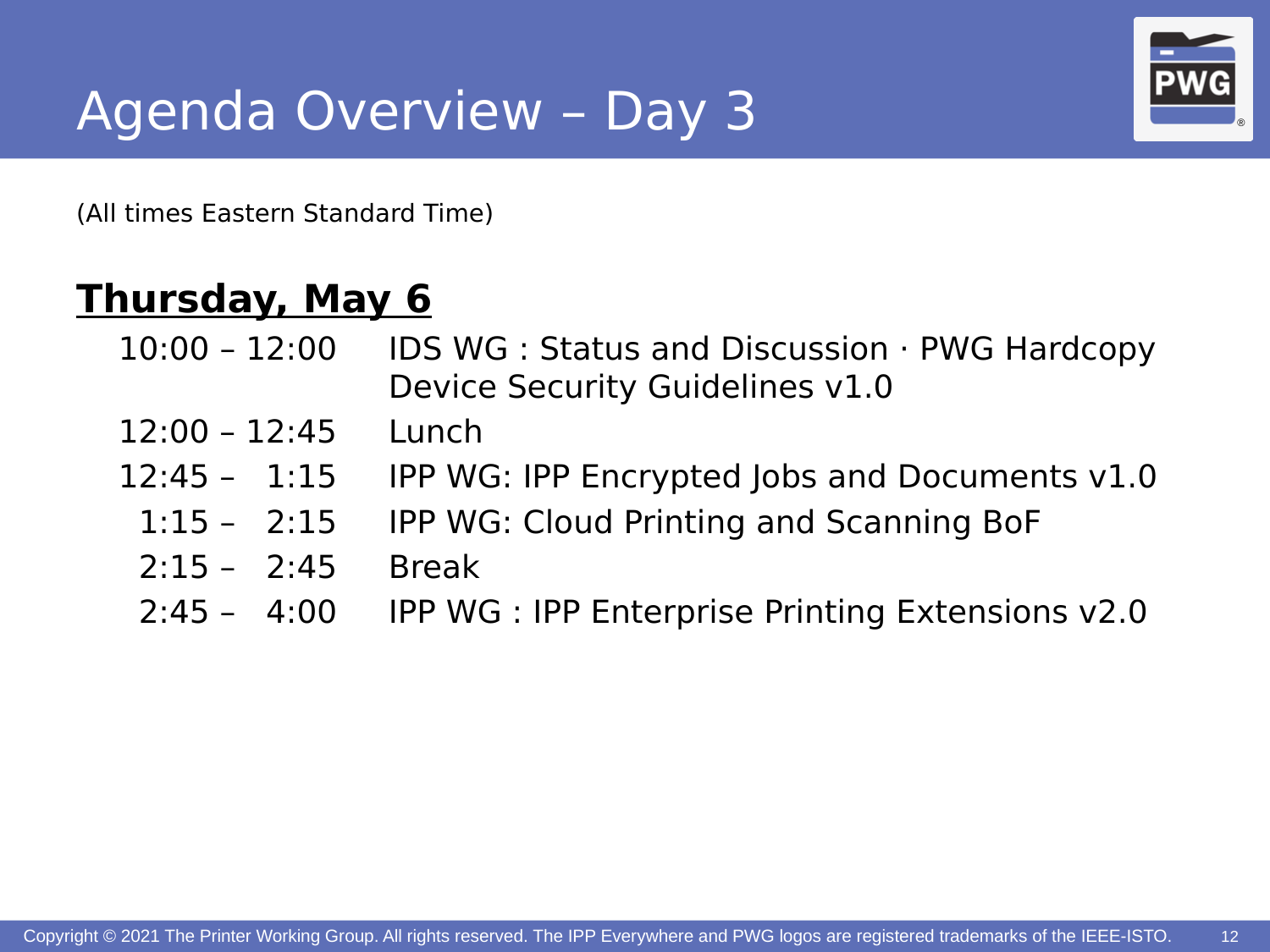

# Agenda Overview – Day 3
(All times Eastern Standard Time)

Thursday, May 6
10:00 – 12:00	IDS WG : Status and Discussion · PWG Hardcopy Device Security Guidelines v1.0
12:00 – 12:45	Lunch
12:45 –   1:15	IPP WG: IPP Encrypted Jobs and Documents v1.0
  1:15 –   2:15	IPP WG: Cloud Printing and Scanning BoF
  2:15 –   2:45	Break
  2:45 –   4:00	IPP WG : IPP Enterprise Printing Extensions v2.0
12